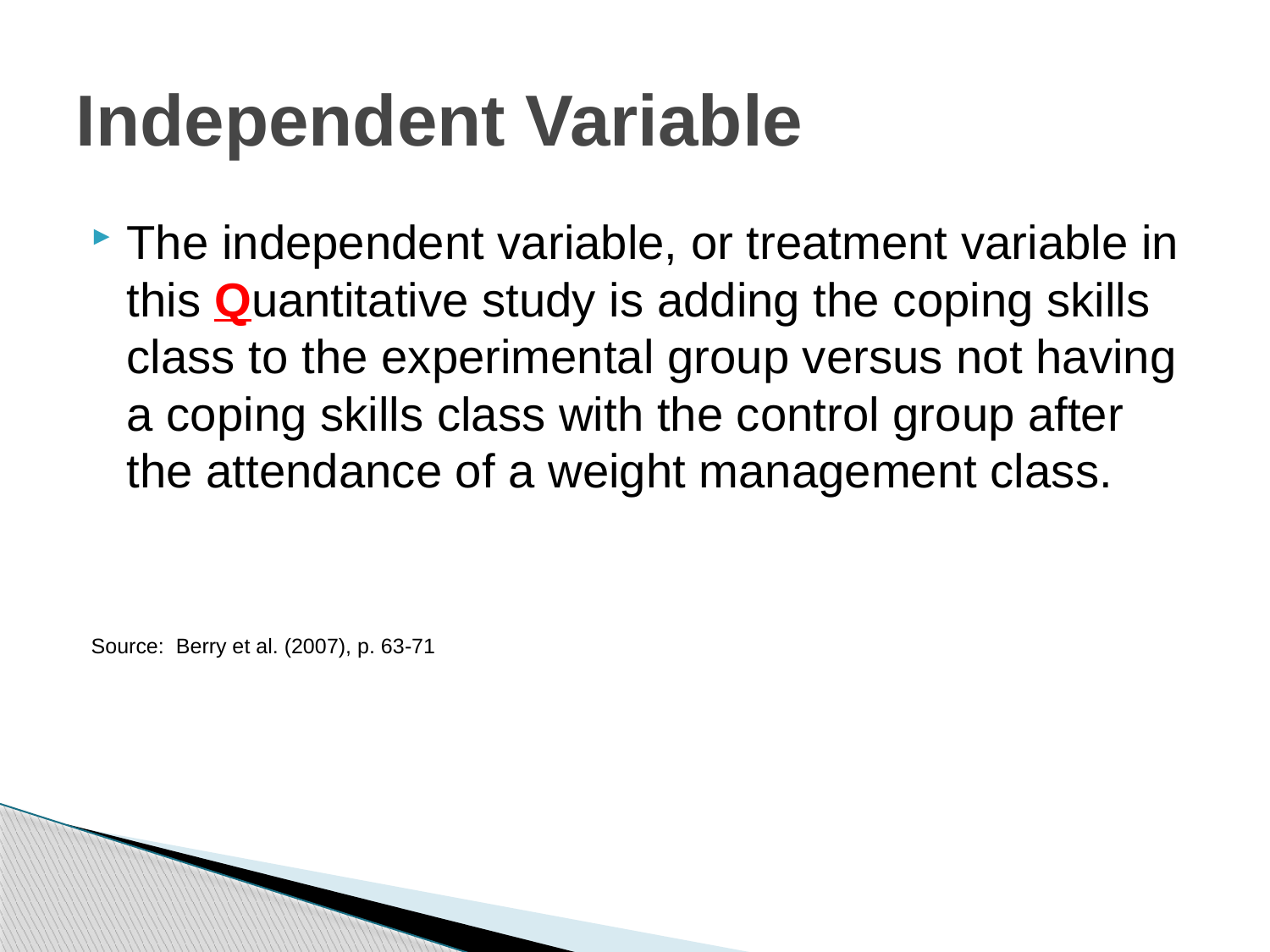

# Independent Variable
The independent variable, or treatment variable in this Quantitative study is adding the coping skills class to the experimental group versus not having a coping skills class with the control group after the attendance of a weight management class.

Source:  Berry et al. (2007), p. 63-71